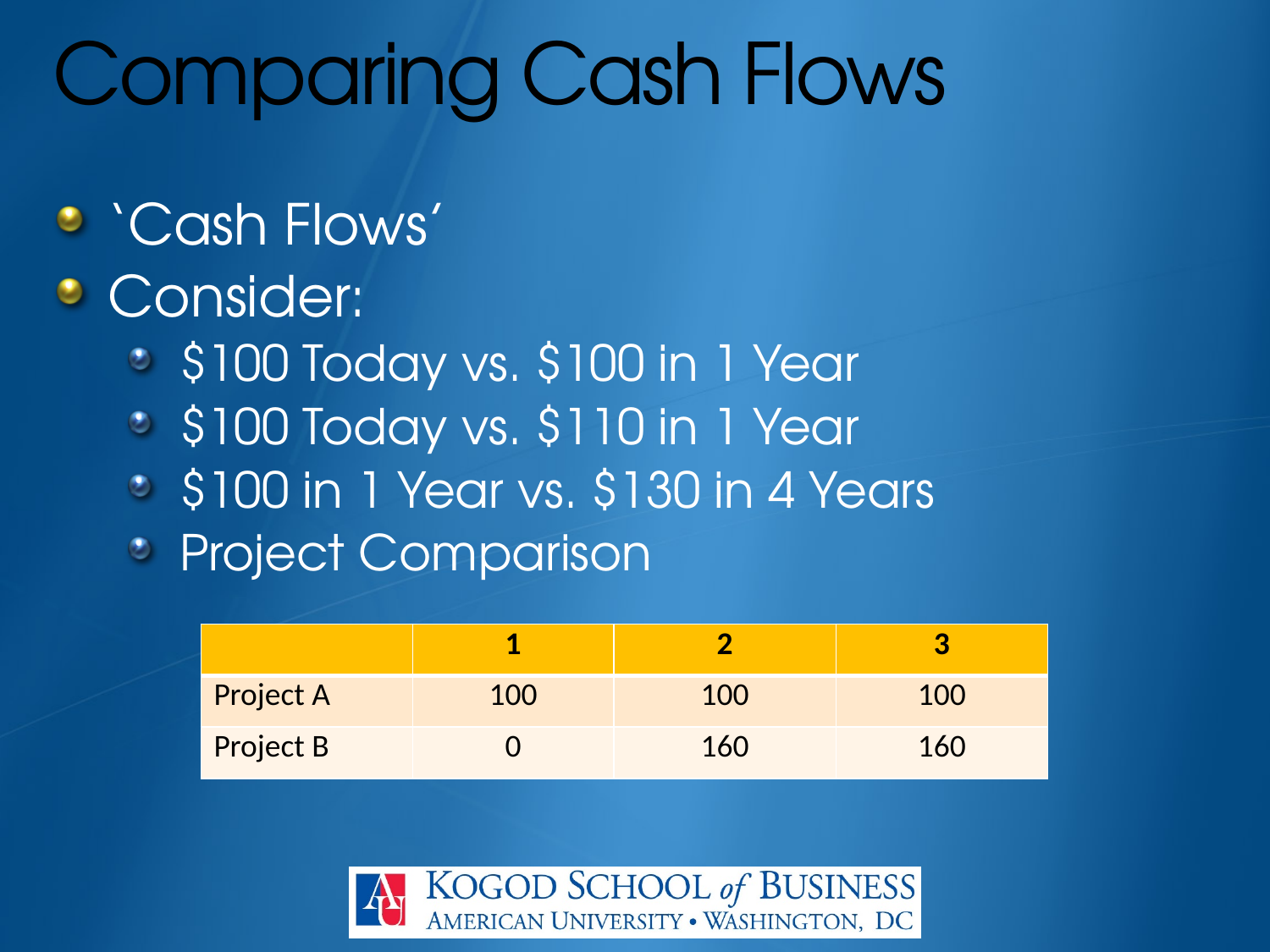

# Comparing Cash Flows
‘Cash Flows’
Consider:
$100 Today vs. $100 in 1 Year
$100 Today vs. $110 in 1 Year
$100 in 1 Year vs. $130 in 4 Years
Project Comparison

|  | 1 | 2 | 3 |
| --- | --- | --- | --- |
| Project A | 100 | 100 | 100 |
| Project B | 0 | 160 | 160 |